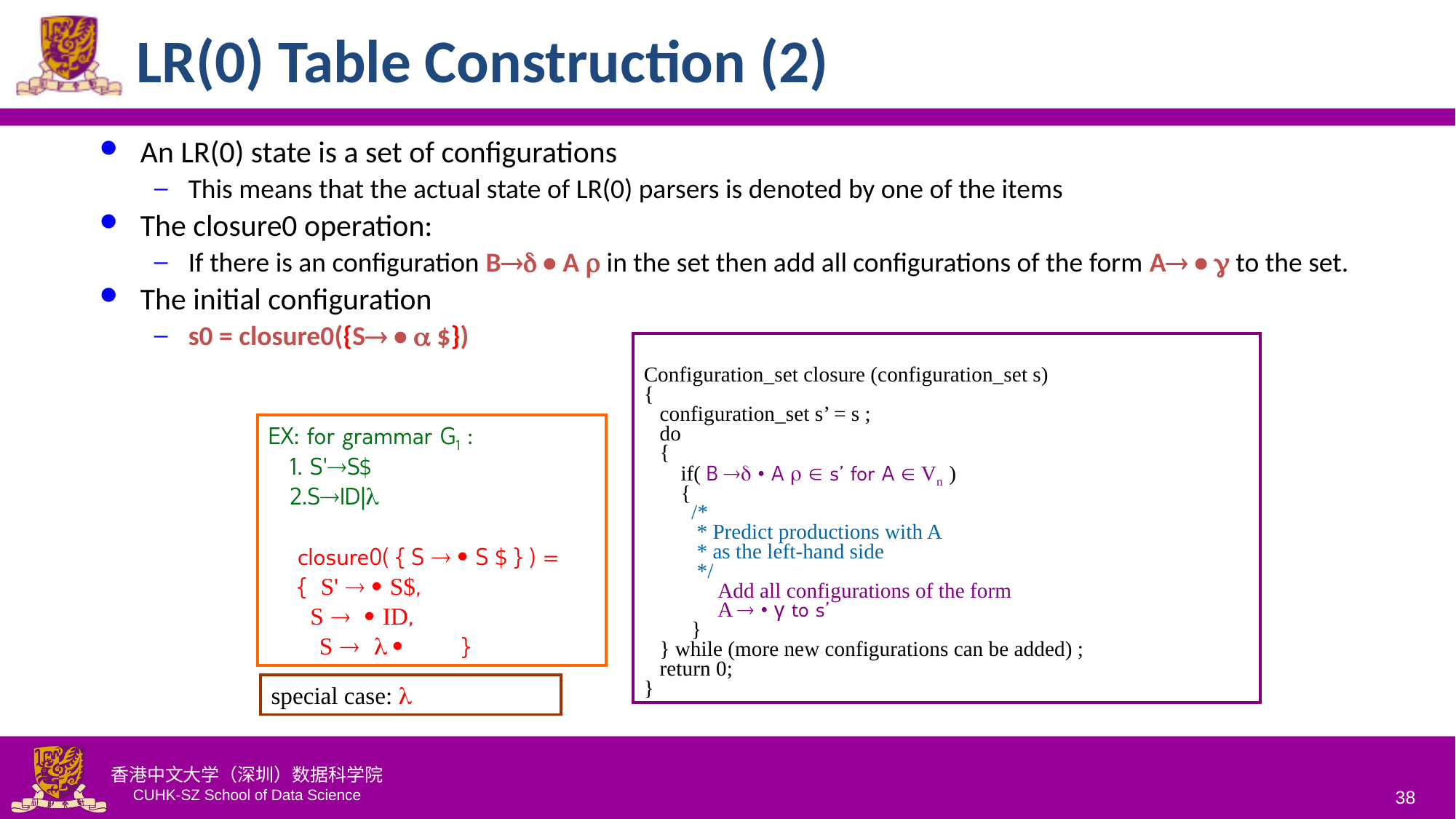

# LR(0) Table Construction (2)
An LR(0) state is a set of configurations
This means that the actual state of LR(0) parsers is denoted by one of the items
The closure0 operation:
If there is an configuration B→δ • A ρ in the set then add all configurations of the form A→ • γ to the set.
The initial configuration
s0 = closure0({S→ • α $})

Configuration_set closure (configuration_set s)
{
   configuration_set s’ = s ;
   do
   {
       if( B →δ • A ρ ∈ s’ for A ∈ Vn )
       {
         /*
          * Predict productions with A
          * as the left-hand side
          */
              Add all configurations of the form
              A → • γ to s’
         }
   } while (more new configurations can be added) ;
   return 0;
}
EX: for grammar G1 :
   1. S'→S$
   2.S→ID|λ

    closure0( { S → • S $ } ) =
    {  S' → • S$,
       S →  • ID,
       S →  λ •        }
special case: λ
38